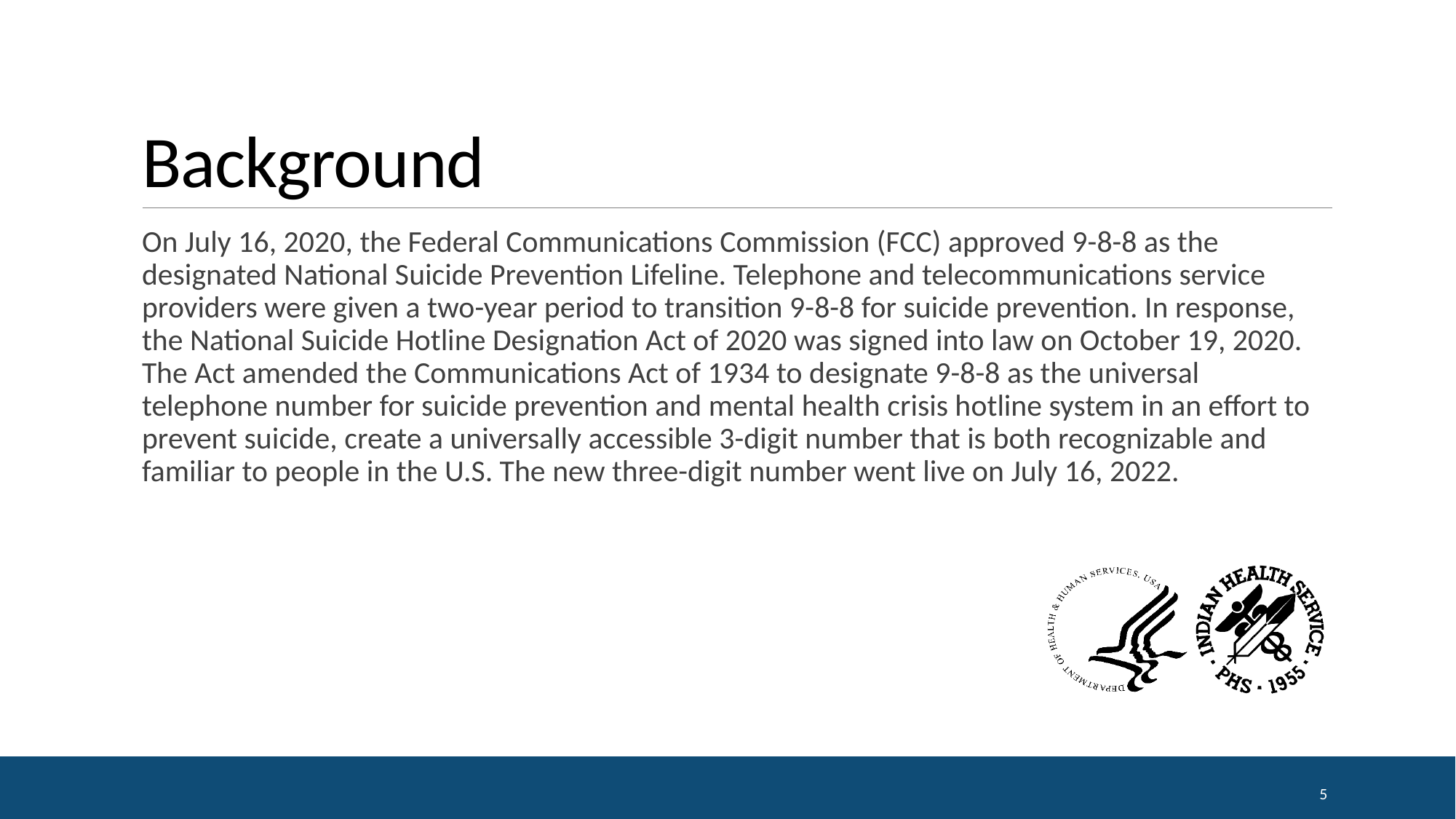

# Background
On July 16, 2020, the Federal Communications Commission (FCC) approved 9-8-8 as the designated National Suicide Prevention Lifeline. Telephone and telecommunications service providers were given a two-year period to transition 9-8-8 for suicide prevention. In response, the National Suicide Hotline Designation Act of 2020 was signed into law on October 19, 2020. The Act amended the Communications Act of 1934 to designate 9-8-8 as the universal telephone number for suicide prevention and mental health crisis hotline system in an effort to prevent suicide, create a universally accessible 3-digit number that is both recognizable and familiar to people in the U.S. The new three-digit number went live on July 16, 2022.

5